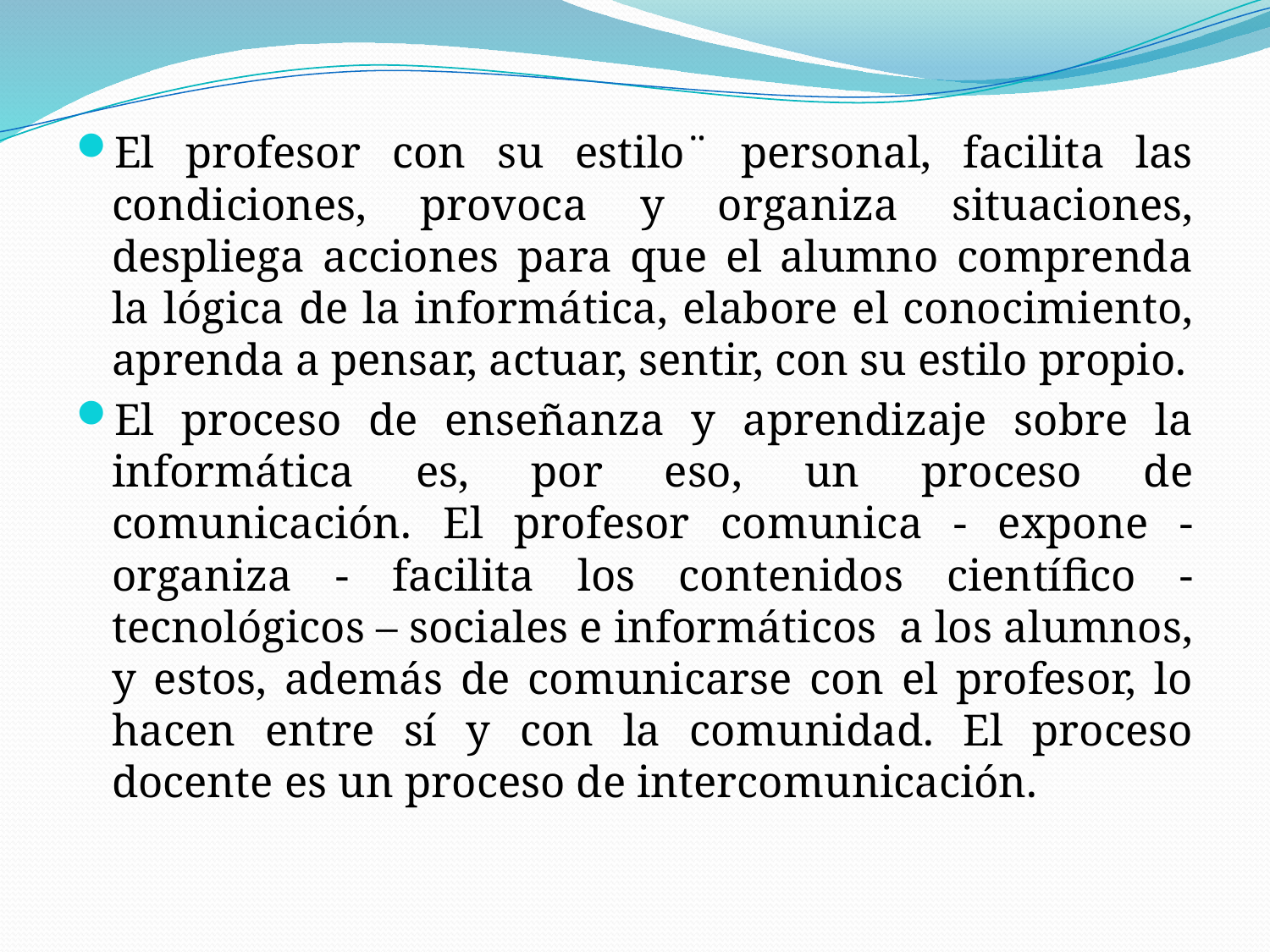

El profesor con su estilo¨ personal, facilita las condiciones, provoca y organiza situaciones, despliega acciones para que el alumno comprenda la lógica de la informática, elabore el conocimiento, aprenda a pensar, actuar, sentir, con su estilo propio.
El proceso de enseñanza y aprendizaje sobre la informática es, por eso, un proceso de comunicación. El profesor comunica - expone - organiza - facilita los contenidos científico - tecnológicos – sociales e informáticos  a los alumnos, y estos, además de comunicarse con el profesor, lo hacen entre sí y con la comunidad. El proceso docente es un proceso de intercomunicación.